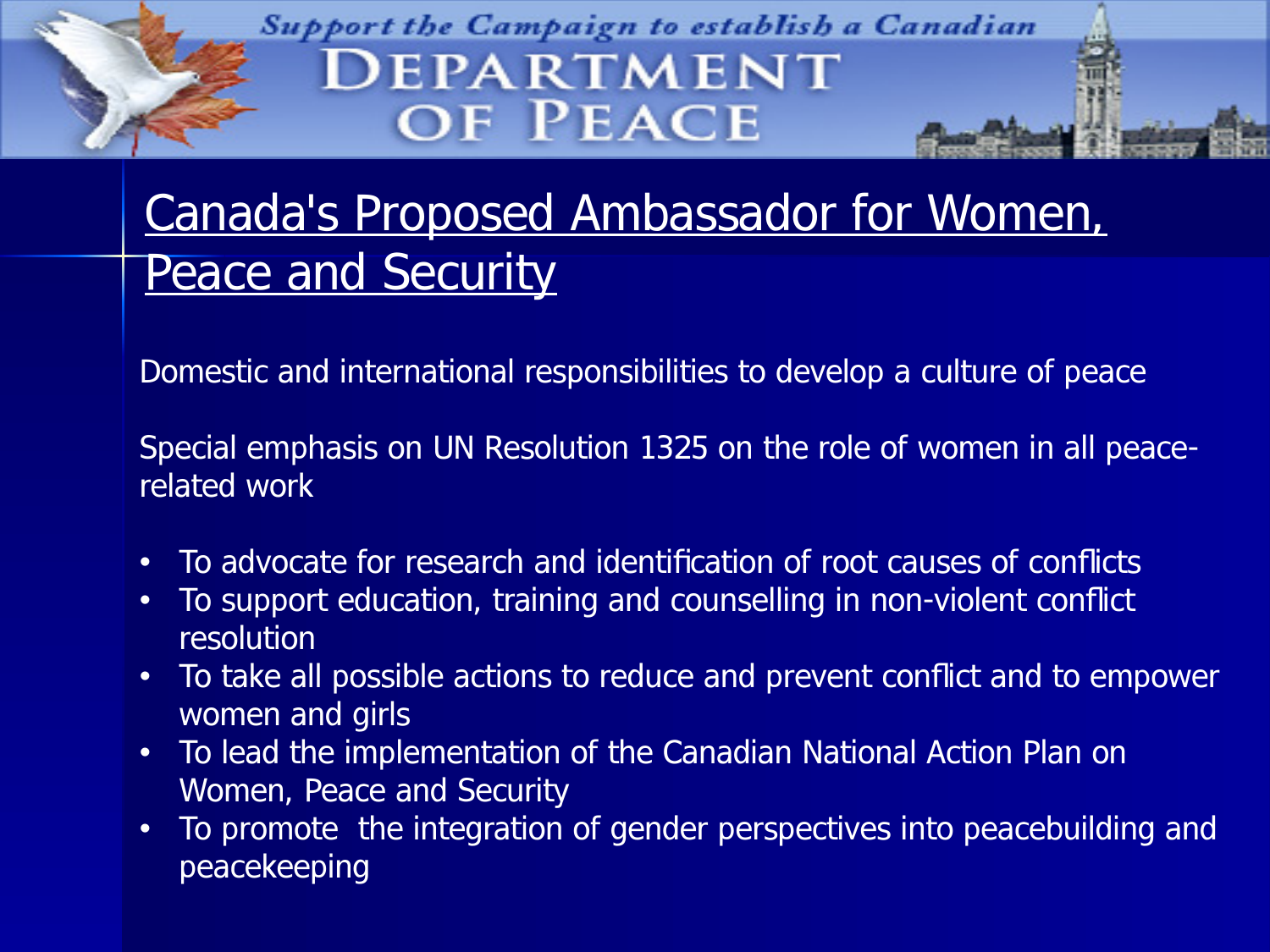

#
Canada's Proposed Ambassador for Women,
Peace and Security

Domestic and international responsibilities to develop a culture of peace
Special emphasis on UN Resolution 1325 on the role of women in all peace-related work

To advocate for research and identification of root causes of conflicts
To support education, training and counselling in non-violent conflict resolution
To take all possible actions to reduce and prevent conflict and to empower women and girls
To lead the implementation of the Canadian National Action Plan on Women, Peace and Security
To promote  the integration of gender perspectives into peacebuilding and peacekeeping